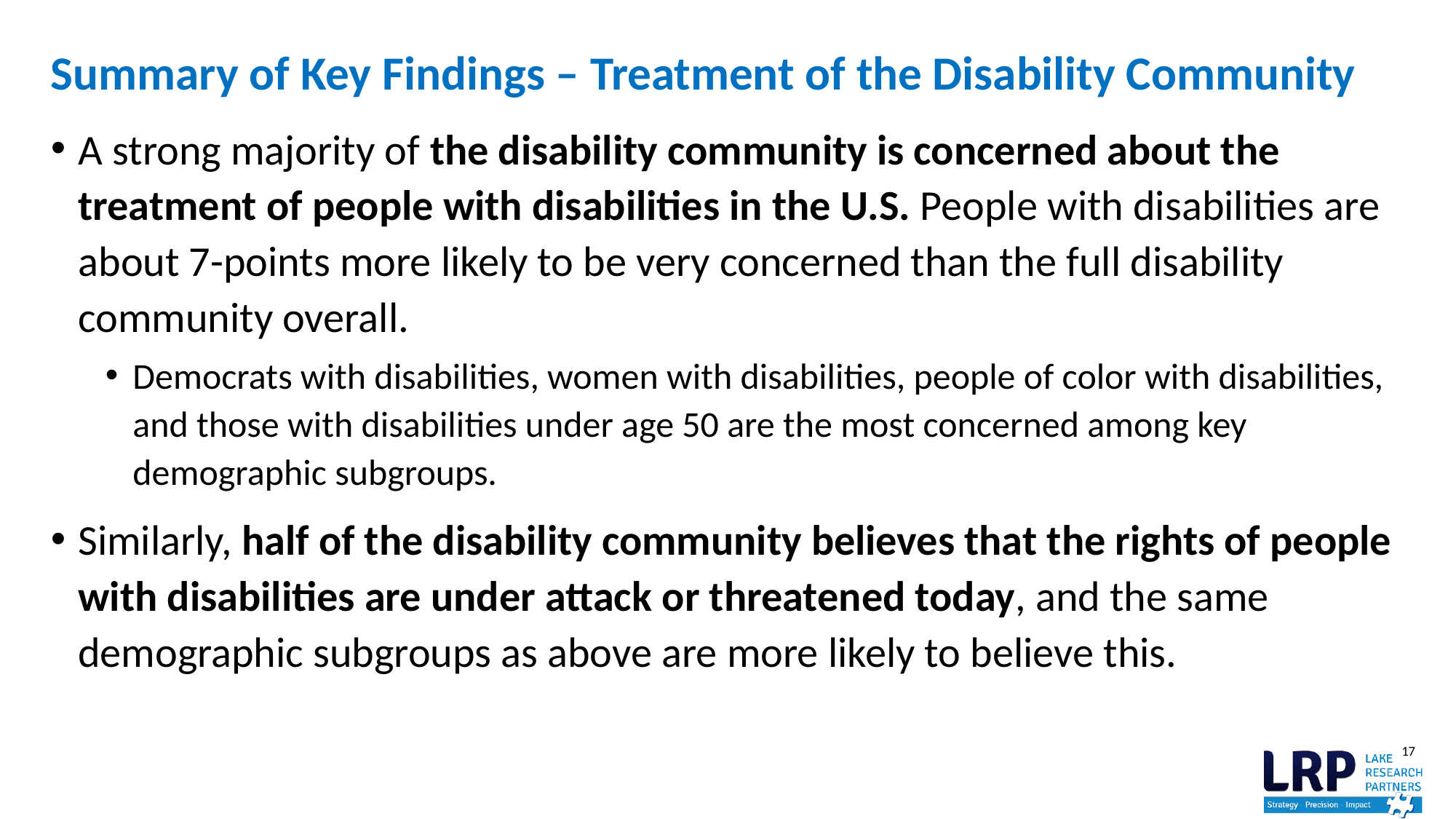

# Summary of Key Findings – Treatment of the Disability Community
A strong majority of the disability community is concerned about the treatment of people with disabilities in the U.S. People with disabilities are about 7-points more likely to be very concerned than the full disability community overall.
Democrats with disabilities, women with disabilities, people of color with disabilities, and those with disabilities under age 50 are the most concerned among key demographic subgroups.
Similarly, half of the disability community believes that the rights of people with disabilities are under attack or threatened today, and the same demographic subgroups as above are more likely to believe this.